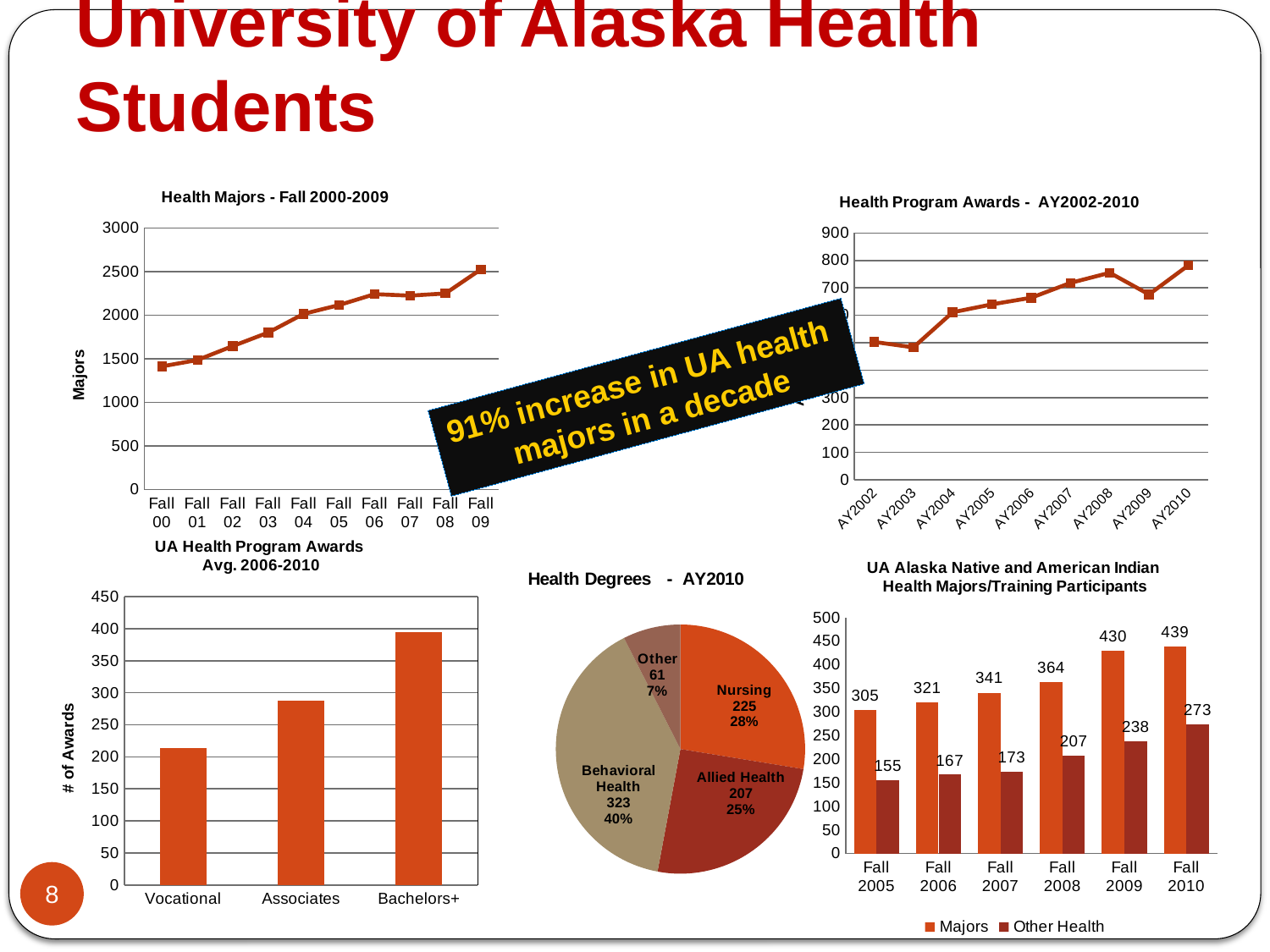

# University of Alaska Health Students

### Chart: Health Majors - Fall 2000-2009

| Category |  |
|---|---|
| Fall 00 | 1413.0 |
| Fall 01 | 1486.0 |
| Fall 02 | 1647.0 |
| Fall 03 | 1802.0 |
| Fall 04 | 2016.0 |
| Fall 05 | 2117.0 |
| Fall 06 | 2242.0 |
| Fall 07 | 2225.0 |
| Fall 08 | 2250.0 |
| Fall 09 | 2526.0 |

### Chart: Health Program Awards -  AY2002-2010

| Category |  |
|---|---|
| AY2002 | 503.0 |
| AY2003 | 483.0 |
| AY2004 | 611.0 |
| AY2005 | 640.0 |
| AY2006 | 664.0 |
| AY2007 | 718.0 |
| AY2008 | 755.0 |
| AY2009 | 676.0 |
| AY2010 | 782.0 |
91% increase in UA health
majors in a decade

### Chart: UA Health Program Awards
 Avg. 2006-2010

| Category |  |
|---|---|
| Vocational | 214.2 |
| Associates | 287.8 |
| Bachelors+ | 395.0 |

### Chart: Health Degrees   -  AY2010

| Category |  |
|---|---|
| Nursing | 225.0 |
| Allied Health | 207.0 |
| Behavioral Health | 323.0 |
| Other | 61.0 |

### Chart: UA Alaska Native and American Indian
Health Majors/Training Participants

| Category | Majors | Other Health |
|---|---|---|
| Fall 2005 | 305.0 | 155.0 |
| Fall 2006 | 321.0 | 167.0 |
| Fall 2007 | 341.0 | 173.0 |
| Fall 2008 | 364.0 | 207.0 |
| Fall 2009 | 430.0 | 238.0 |
| Fall 2010 | 439.0 | 273.0 |
8